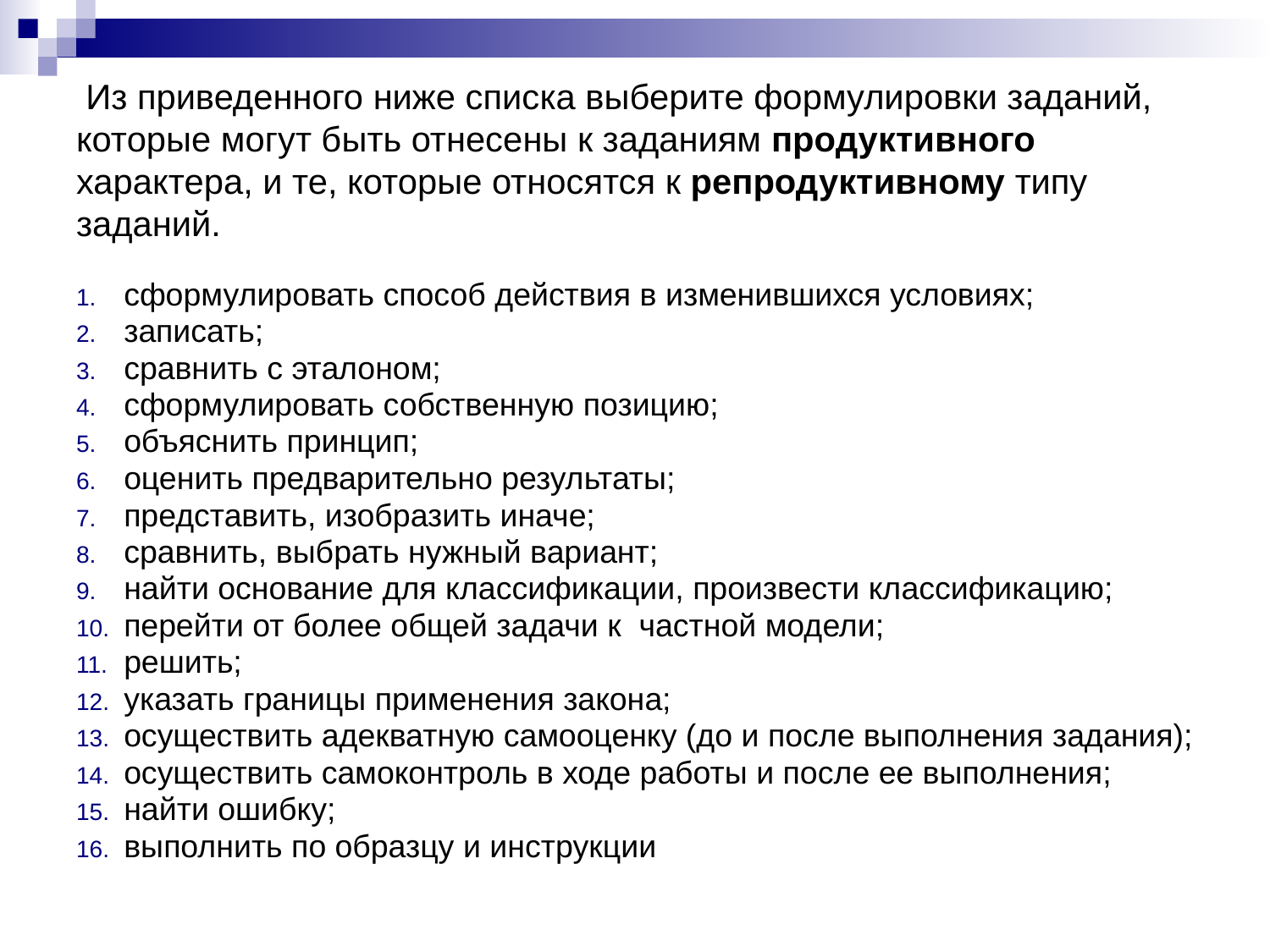

# Из приведенного ниже списка выберите формулировки заданий, которые могут быть отнесены к заданиям продуктивного характера, и те, которые относятся к репродуктивному типу заданий.
сформулировать способ действия в изменившихся условиях;
записать;
сравнить с эталоном;
сформулировать собственную позицию;
объяснить принцип;
оценить предварительно результаты;
представить, изобразить иначе;
сравнить, выбрать нужный вариант;
найти основание для классификации, произвести классификацию;
перейти от более общей задачи к  частной модели;
решить;
указать границы применения закона;
осуществить адекватную самооценку (до и после выполнения задания);
осуществить самоконтроль в ходе работы и после ее выполнения;
найти ошибку;
выполнить по образцу и инструкции